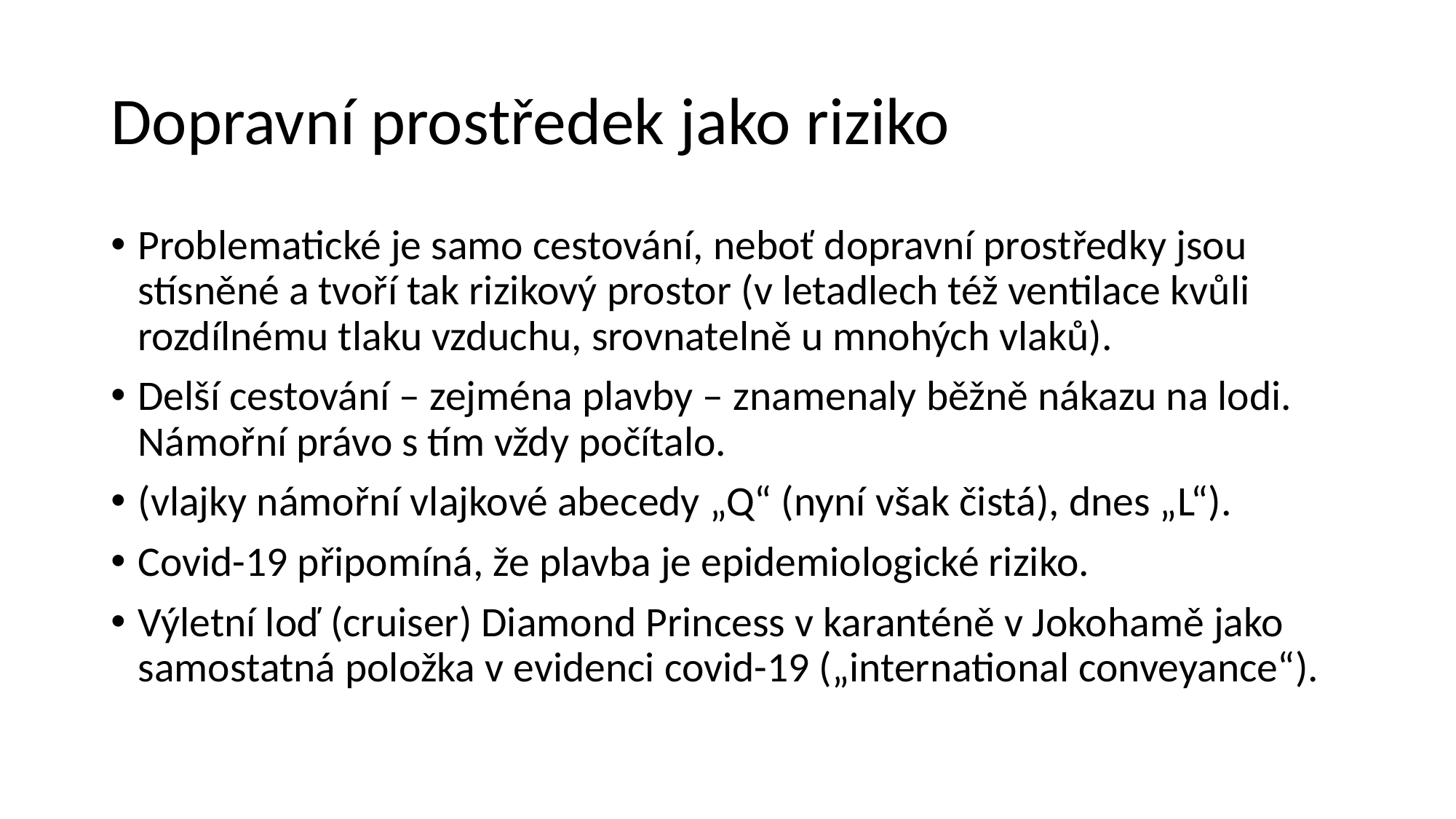

# Dopravní prostředek jako riziko
Problematické je samo cestování, neboť dopravní prostředky jsou stísněné a tvoří tak rizikový prostor (v letadlech též ventilace kvůli rozdílnému tlaku vzduchu, srovnatelně u mnohých vlaků).
Delší cestování – zejména plavby – znamenaly běžně nákazu na lodi. Námořní právo s tím vždy počítalo.
(vlajky námořní vlajkové abecedy „Q“ (nyní však čistá), dnes „L“).
Covid-19 připomíná, že plavba je epidemiologické riziko.
Výletní loď (cruiser) Diamond Princess v karanténě v Jokohamě jako samostatná položka v evidenci covid-19 („international conveyance“).